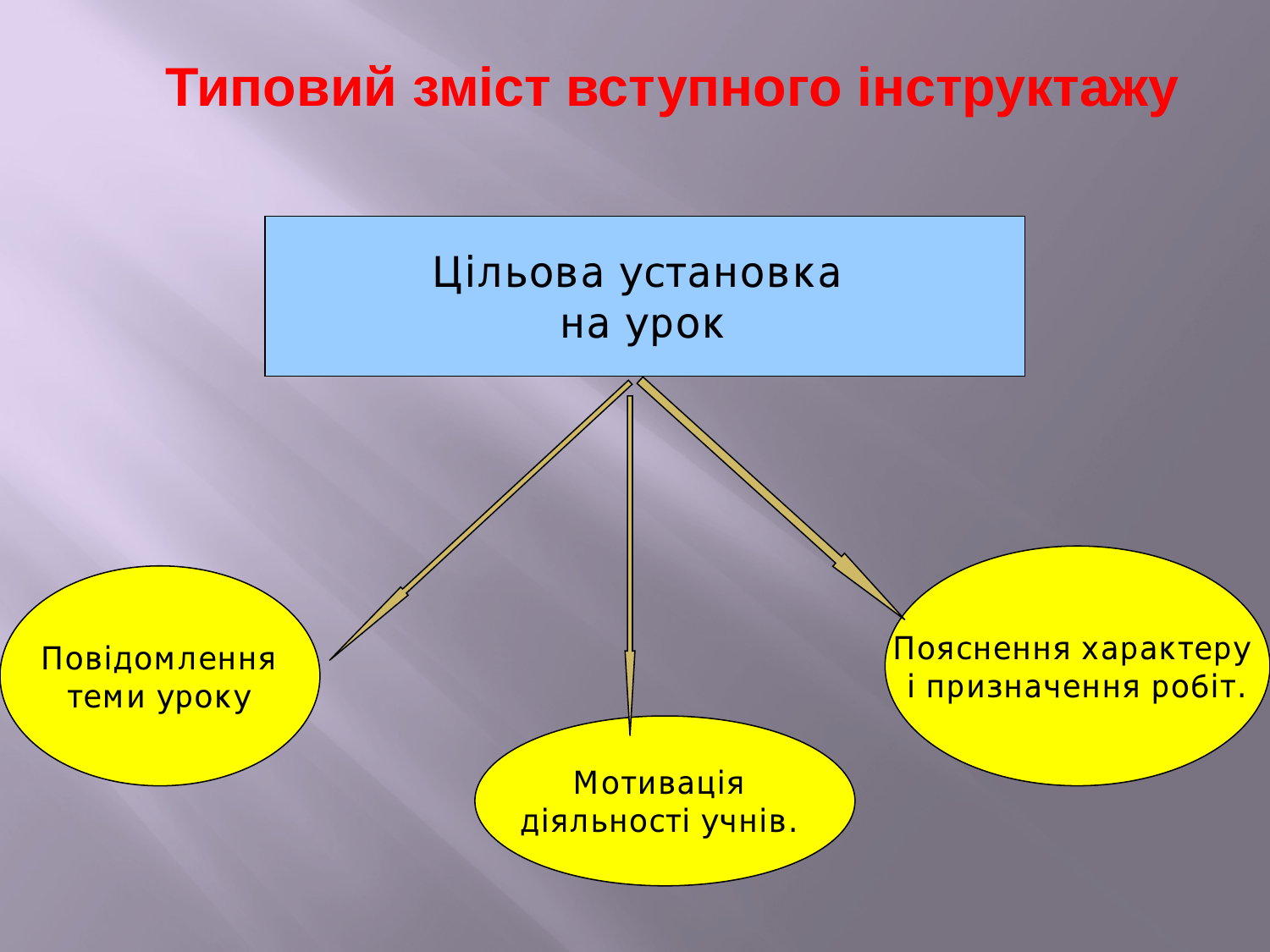

# Типовий зміст вступного інструктажу
Цільова установка
на урок

Пояснення характеру
і призначення робіт.
Повідомлення
теми уроку
Мотивація
діяльності учнів.